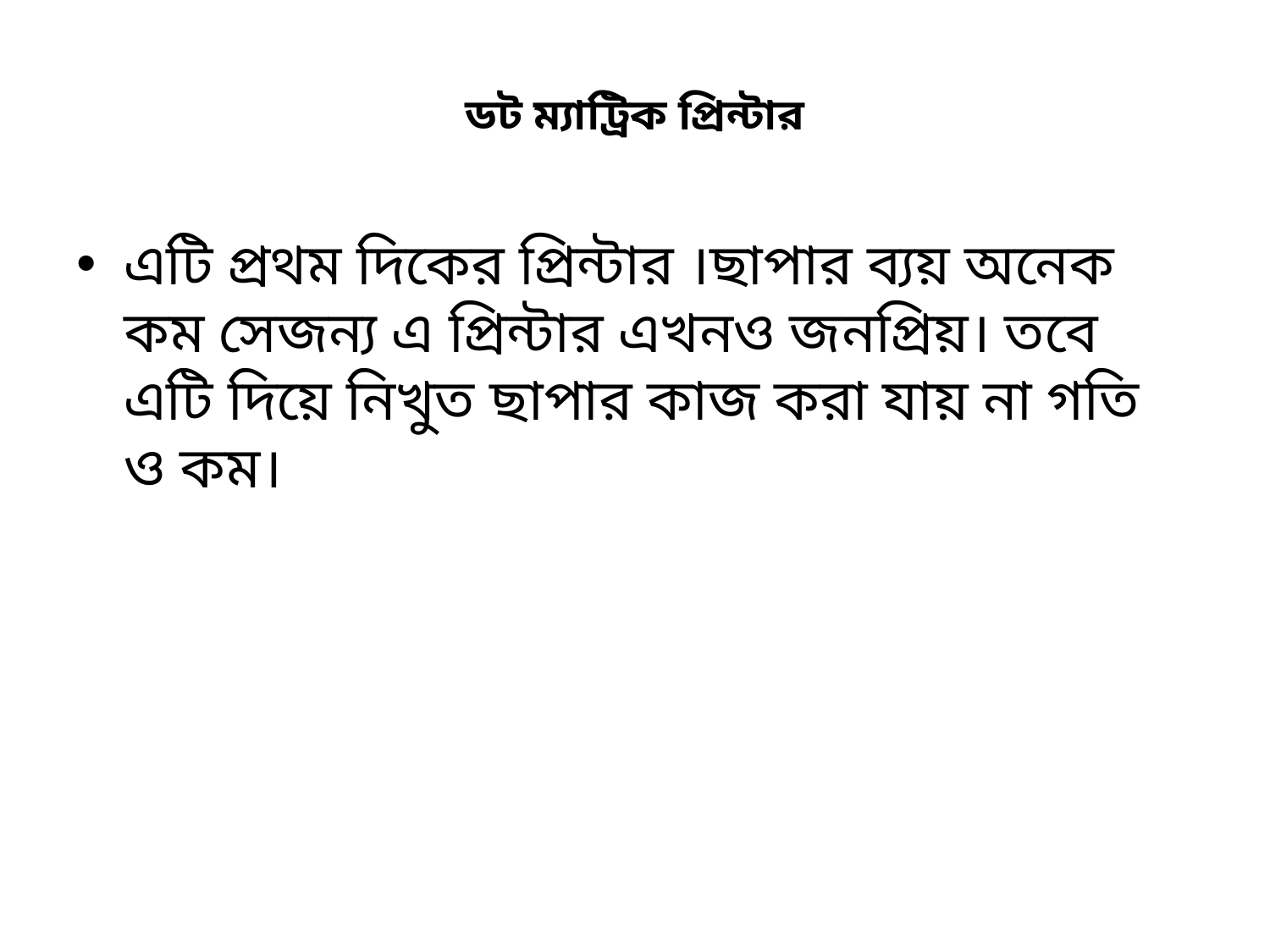

# ডট ম্যাট্রিক প্রিন্টার
এটি প্রথম দিকের প্রিন্টার ।ছাপার ব্যয় অনেক কম সেজন্য এ প্রিন্টার এখনও জনপ্রিয়। তবে এটি দিয়ে নিখুত ছাপার কাজ করা যায় না গতি ও কম।